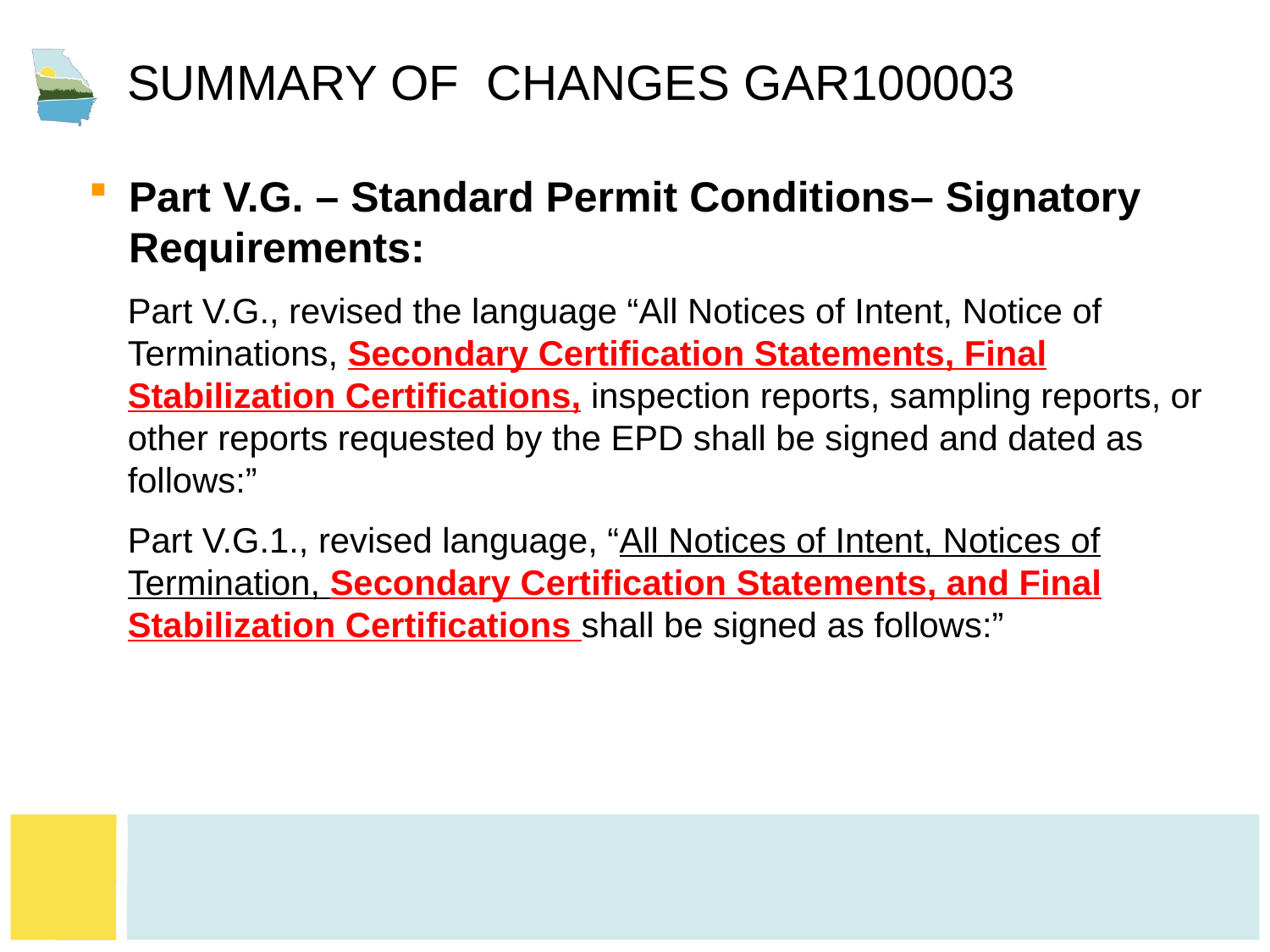

# Summary of  CHANGES GAR100003
Part V.G. – Standard Permit Conditions– Signatory Requirements:
Part V.G., revised the language “All Notices of Intent, Notice of Terminations, Secondary Certification Statements, Final Stabilization Certifications, inspection reports, sampling reports, or other reports requested by the EPD shall be signed and dated as follows:”
Part V.G.1., revised language, “All Notices of Intent, Notices of Termination, Secondary Certification Statements, and Final Stabilization Certifications shall be signed as follows:”